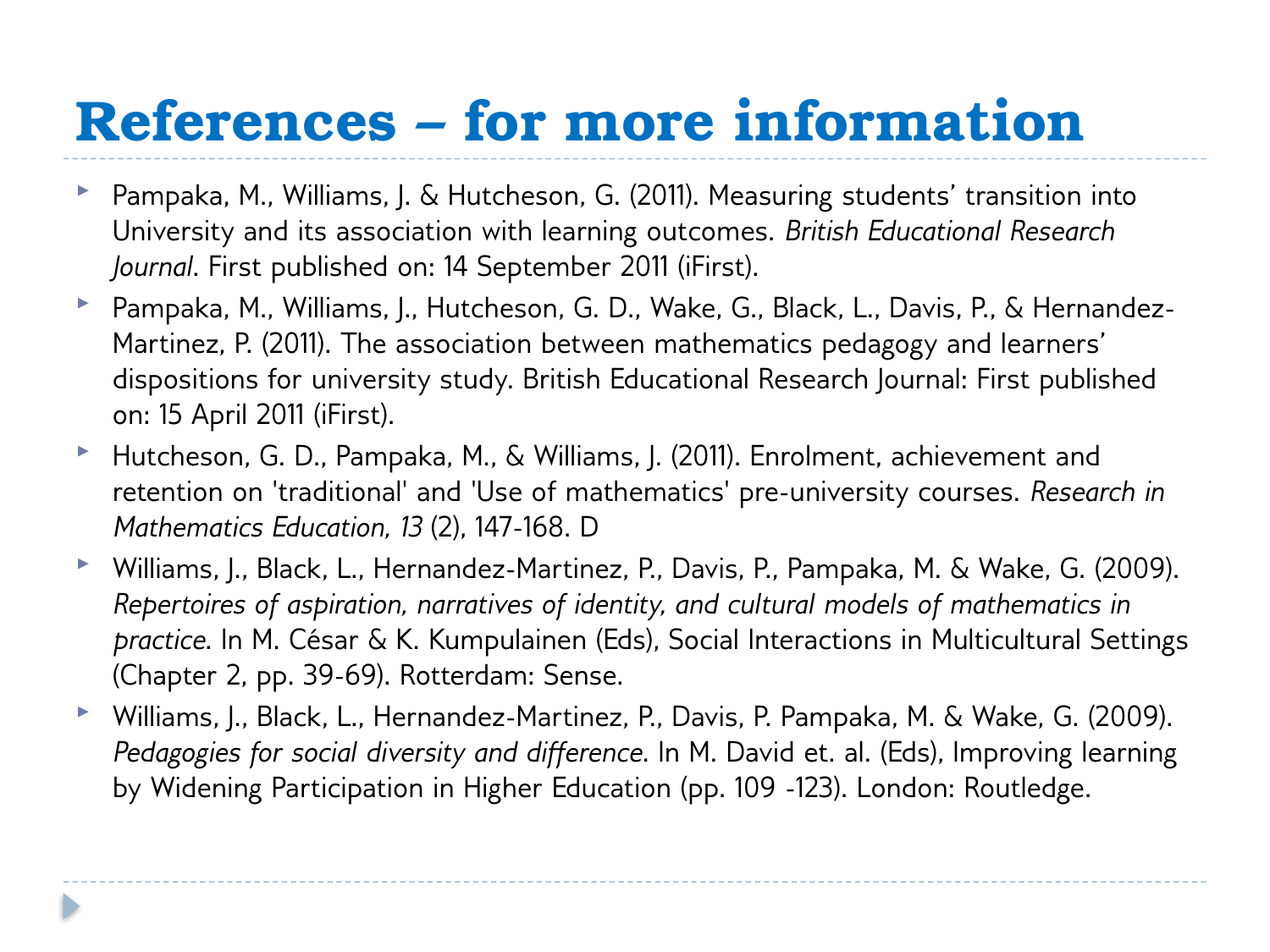

# References – for more information
Pampaka, M., Williams, J. & Hutcheson, G. (2011). Measuring students’ transition into University and its association with learning outcomes. British Educational Research Journal. First published on: 14 September 2011 (iFirst).
Pampaka, M., Williams, J., Hutcheson, G. D., Wake, G., Black, L., Davis, P., & Hernandez-Martinez, P. (2011). The association between mathematics pedagogy and learners’ dispositions for university study. British Educational Research Journal: First published on: 15 April 2011 (iFirst).
Hutcheson, G. D., Pampaka, M., & Williams, J. (2011). Enrolment, achievement and retention on 'traditional' and 'Use of mathematics' pre-university courses. Research in Mathematics Education, 13 (2), 147-168. D
Williams, J., Black, L., Hernandez-Martinez, P., Davis, P., Pampaka, M. & Wake, G. (2009). Repertoires of aspiration, narratives of identity, and cultural models of mathematics in practice. In M. César & K. Kumpulainen (Eds), Social Interactions in Multicultural Settings (Chapter 2, pp. 39-69). Rotterdam: Sense.
Williams, J., Black, L., Hernandez-Martinez, P., Davis, P. Pampaka, M. & Wake, G. (2009). Pedagogies for social diversity and difference. In M. David et. al. (Eds), Improving learning by Widening Participation in Higher Education (pp. 109 -123). London: Routledge.